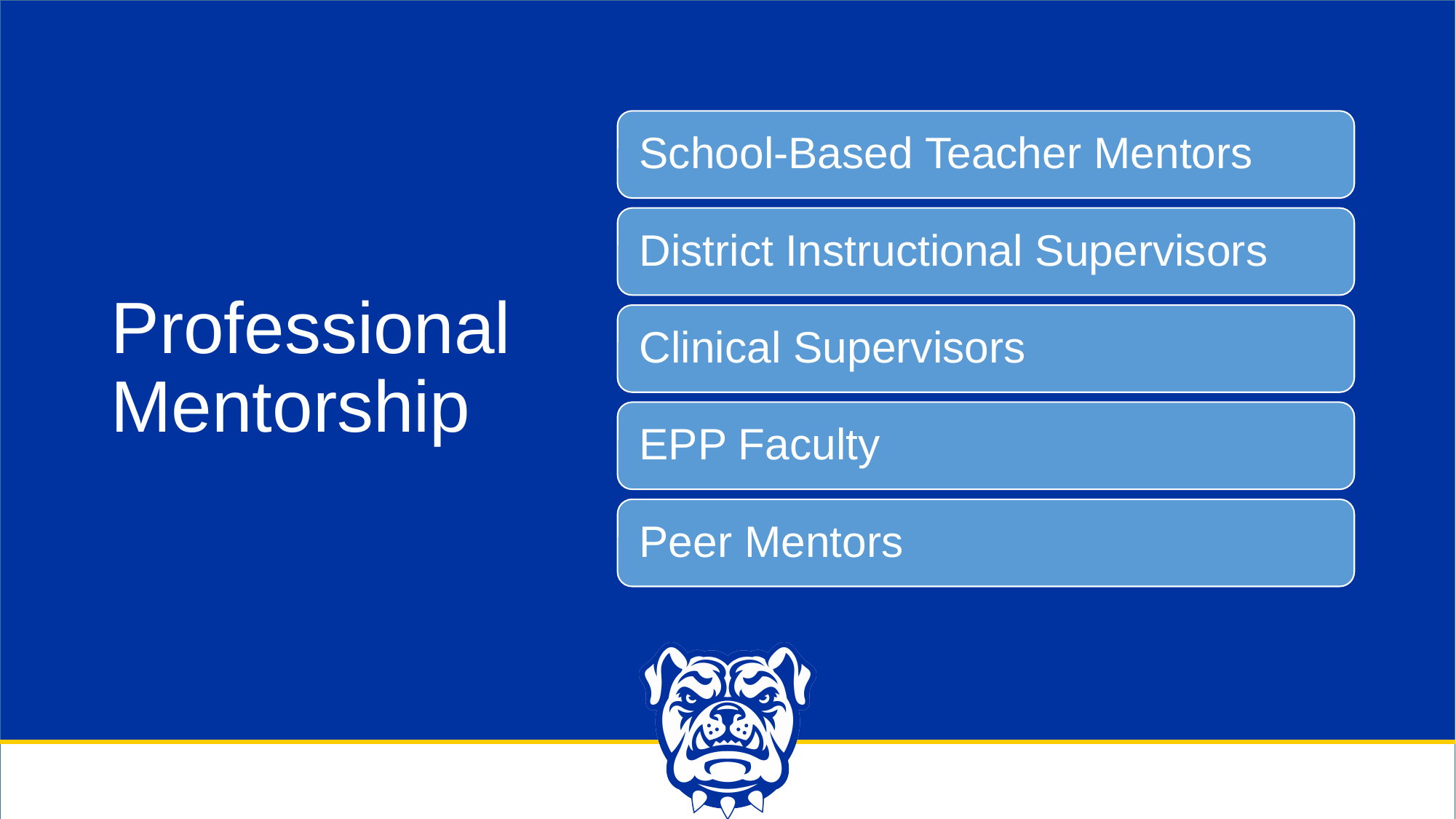

# Professional Mentorship
School-Based Teacher Mentors
District Instructional Supervisors
Clinical Supervisors
EPP Faculty
Peer Mentors